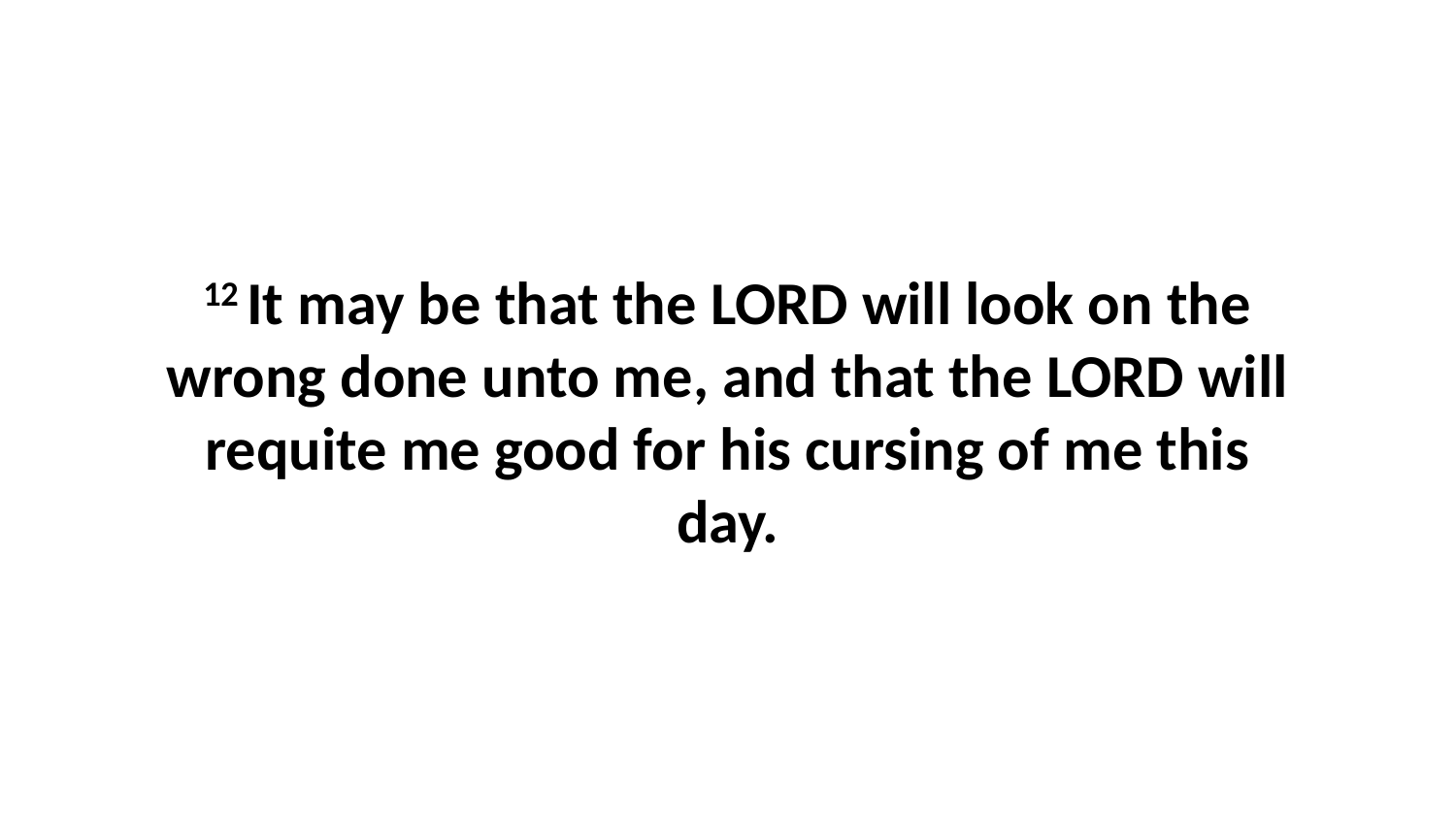

12 It may be that the LORD will look on the wrong done unto me, and that the LORD will requite me good for his cursing of me this day.